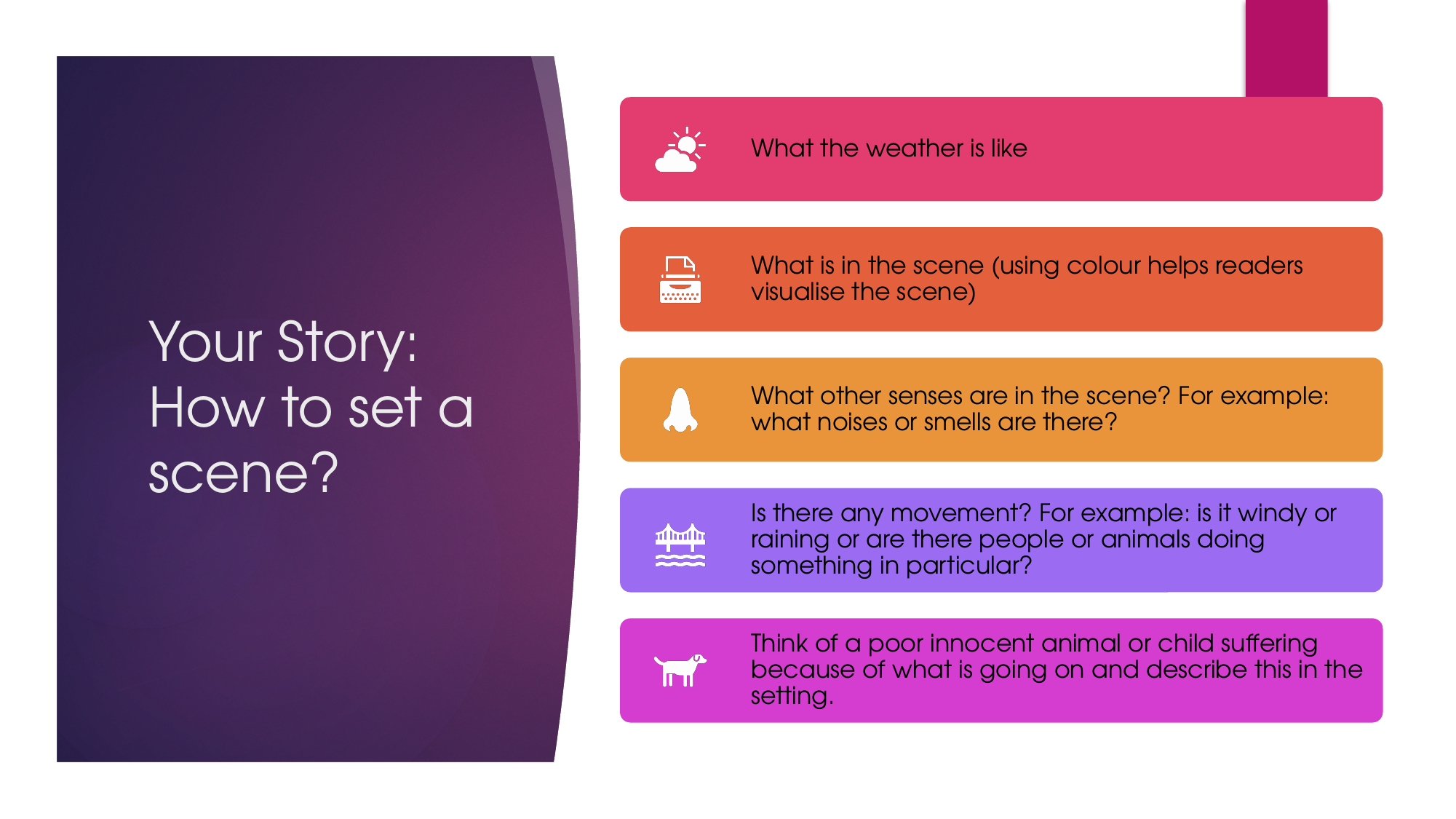

What the weather is like
What is in the scene (using colour helps readers visualise the scene)
What other senses are in the scene? For example: what noises or smells are there?
Is there any movement? For example: is it windy or raining or are there people or animals doing something in particular?
Think of a poor innocent animal or child suffering because of what is going on and describe this in the setting.
# Your Story: How to set a scene?